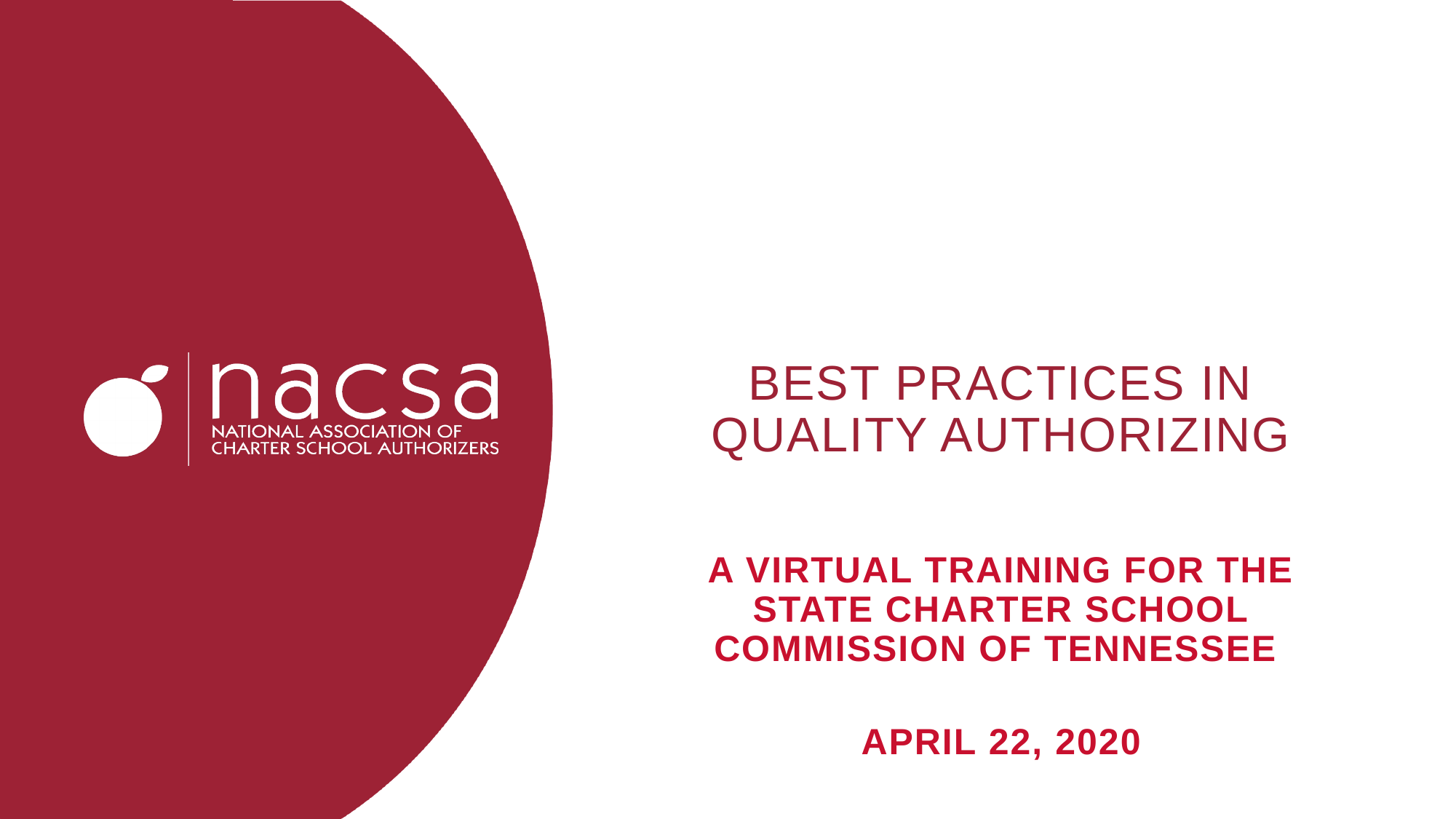

Best practices in quality authorizing
A virtual training for the State Charter School Commission of Tennessee

April 22, 2020